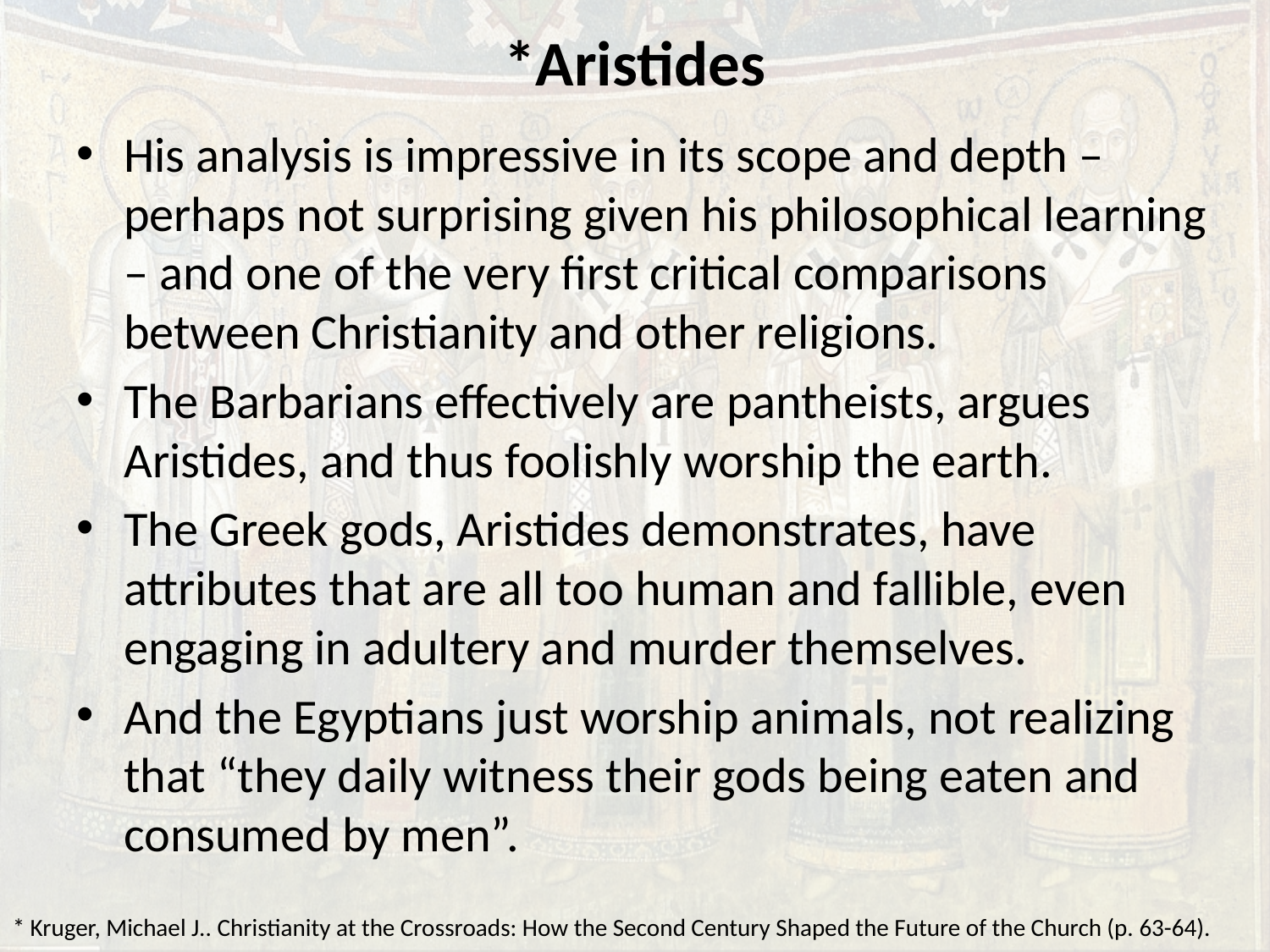

# *Aristides
His analysis is impressive in its scope and depth – perhaps not surprising given his philosophical learning – and one of the very first critical comparisons between Christianity and other religions.
The Barbarians effectively are pantheists, argues Aristides, and thus foolishly worship the earth.
The Greek gods, Aristides demonstrates, have attributes that are all too human and fallible, even engaging in adultery and murder themselves.
And the Egyptians just worship animals, not realizing that “they daily witness their gods being eaten and consumed by men”.
* Kruger, Michael J.. Christianity at the Crossroads: How the Second Century Shaped the Future of the Church (p. 63-64).